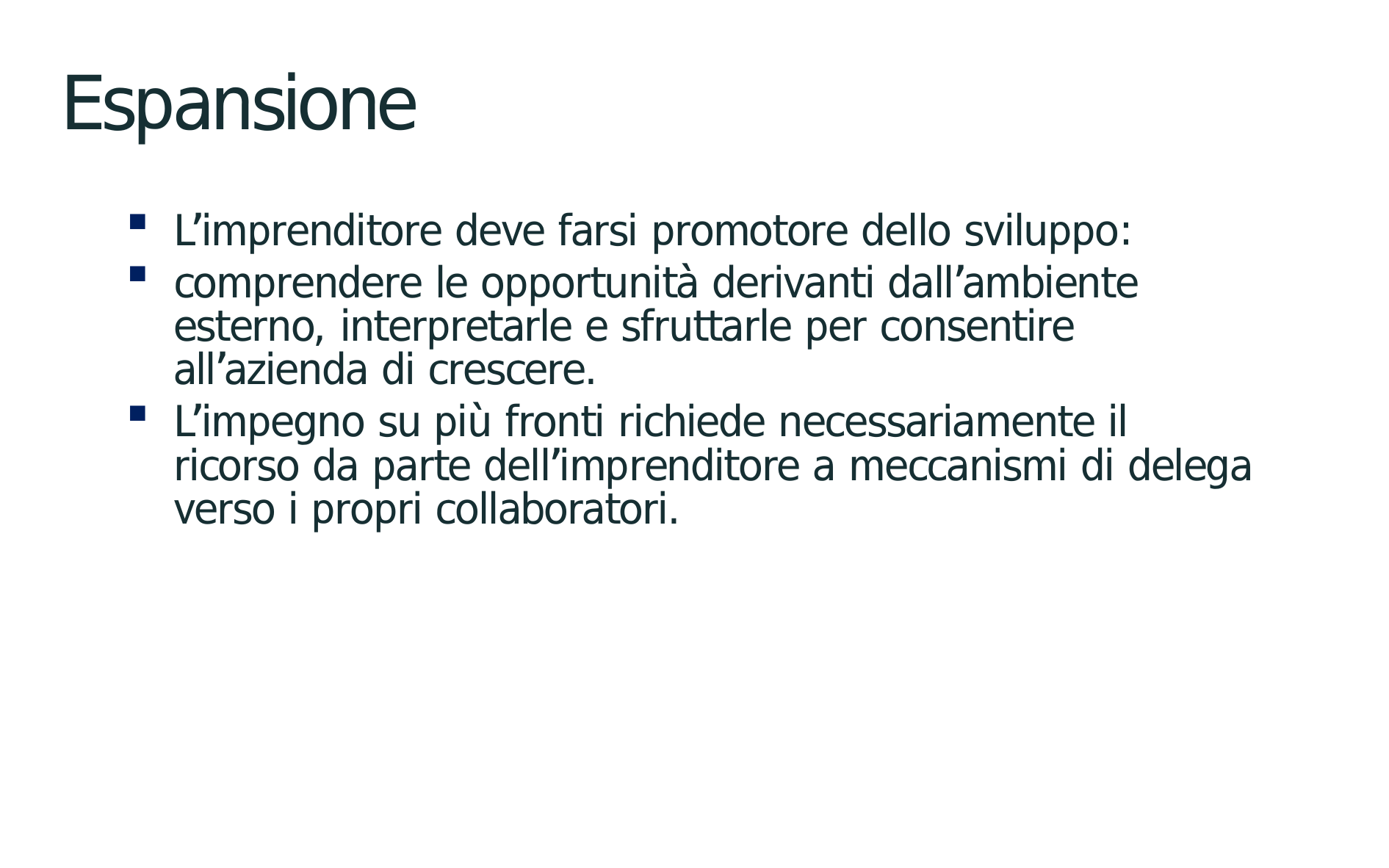

# Espansione
L’imprenditore deve farsi promotore dello sviluppo:
comprendere le opportunità derivanti dall’ambiente esterno, interpretarle e sfruttarle per consentire all’azienda di crescere.
L’impegno su più fronti richiede necessariamente il ricorso da parte dell’imprenditore a meccanismi di delega verso i propri collaboratori.